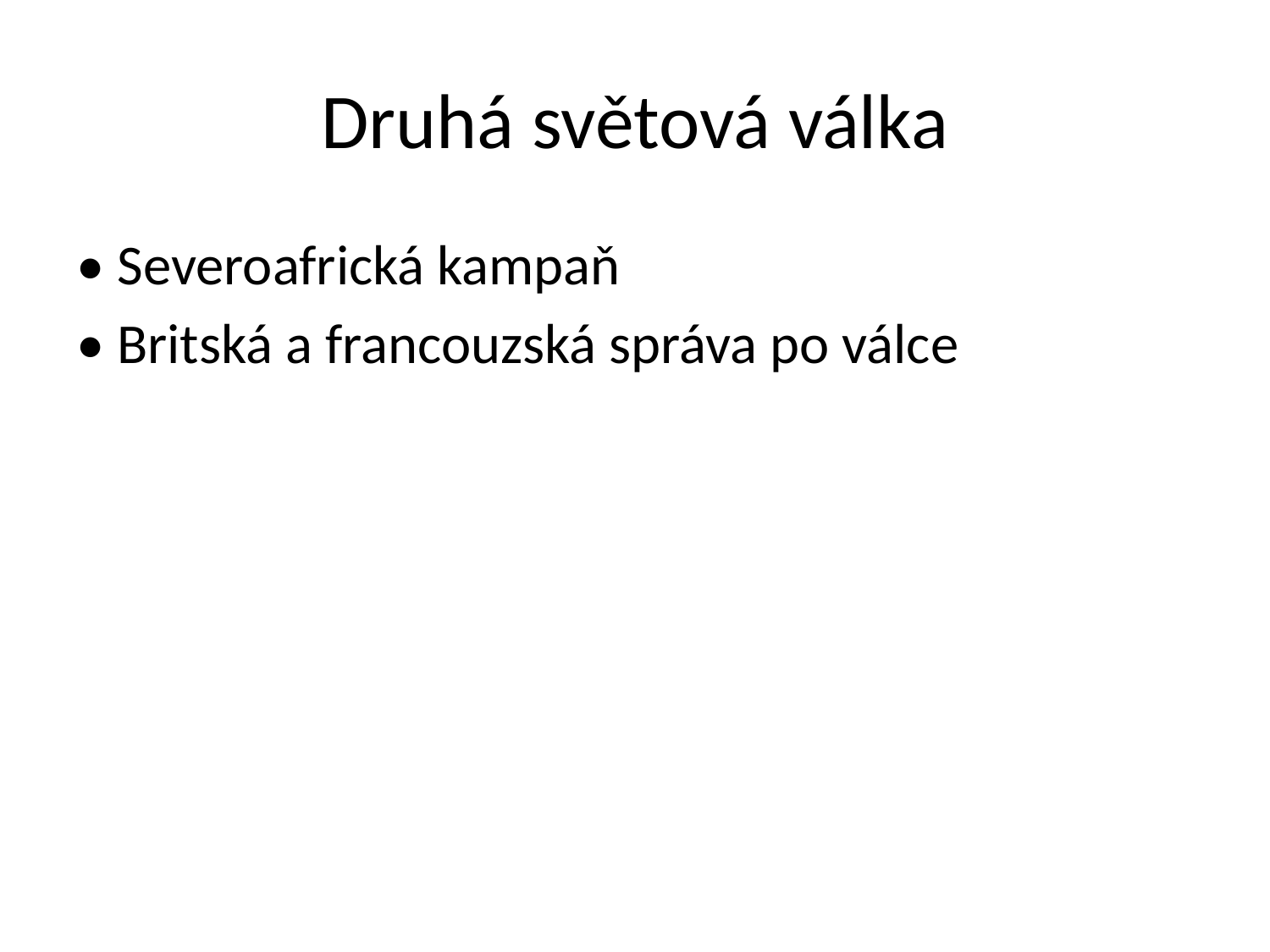

# Druhá světová válka
• Severoafrická kampaň
• Britská a francouzská správa po válce